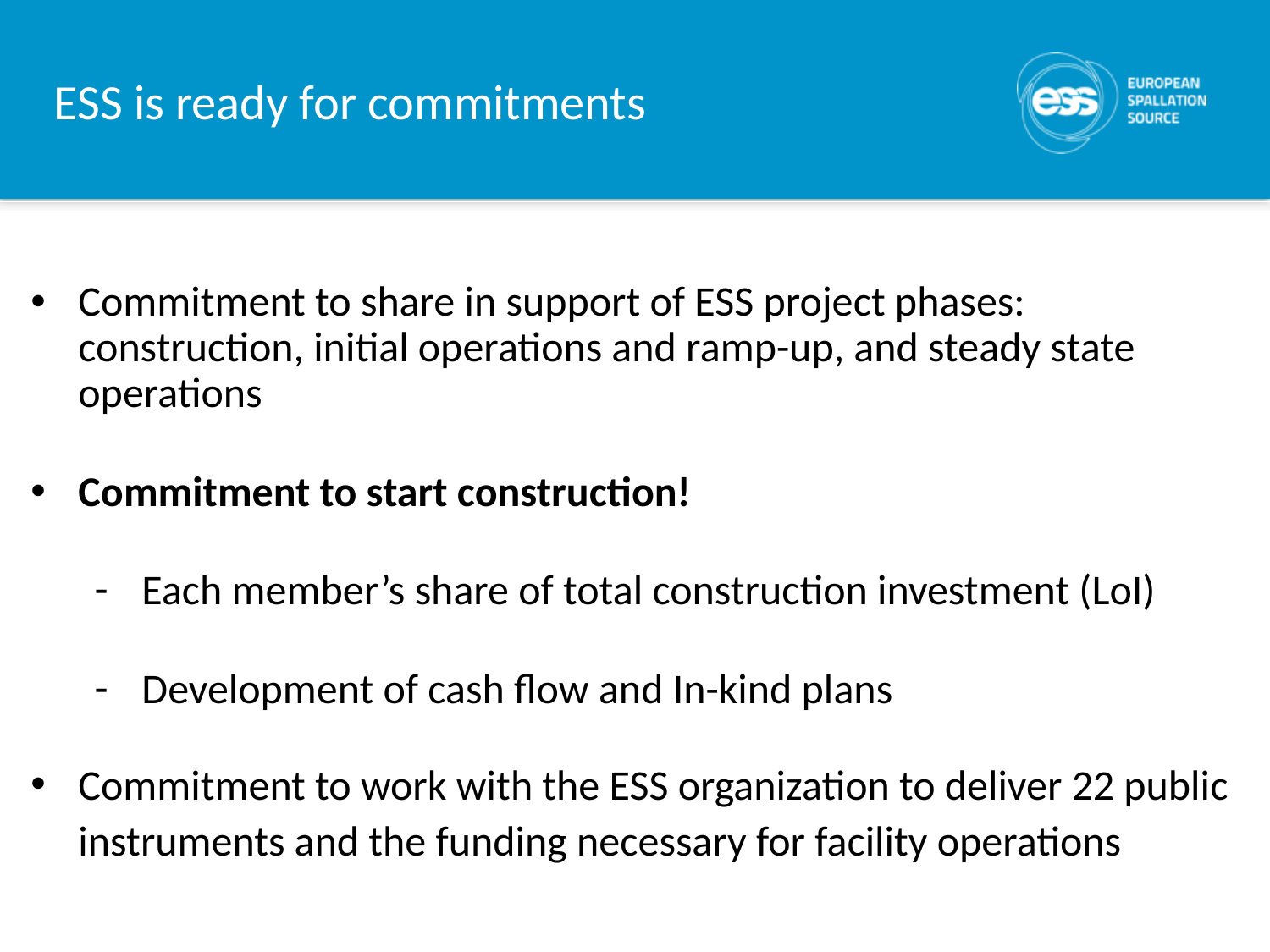

# ESS is ready for commitments

Commitment to share in support of ESS project phases:  construction, initial operations and ramp-up, and steady state operations
Commitment to start construction!
Each member’s share of total construction investment (LoI)
Development of cash flow and In-kind plans
Commitment to work with the ESS organization to deliver 22 public instruments and the funding necessary for facility operations